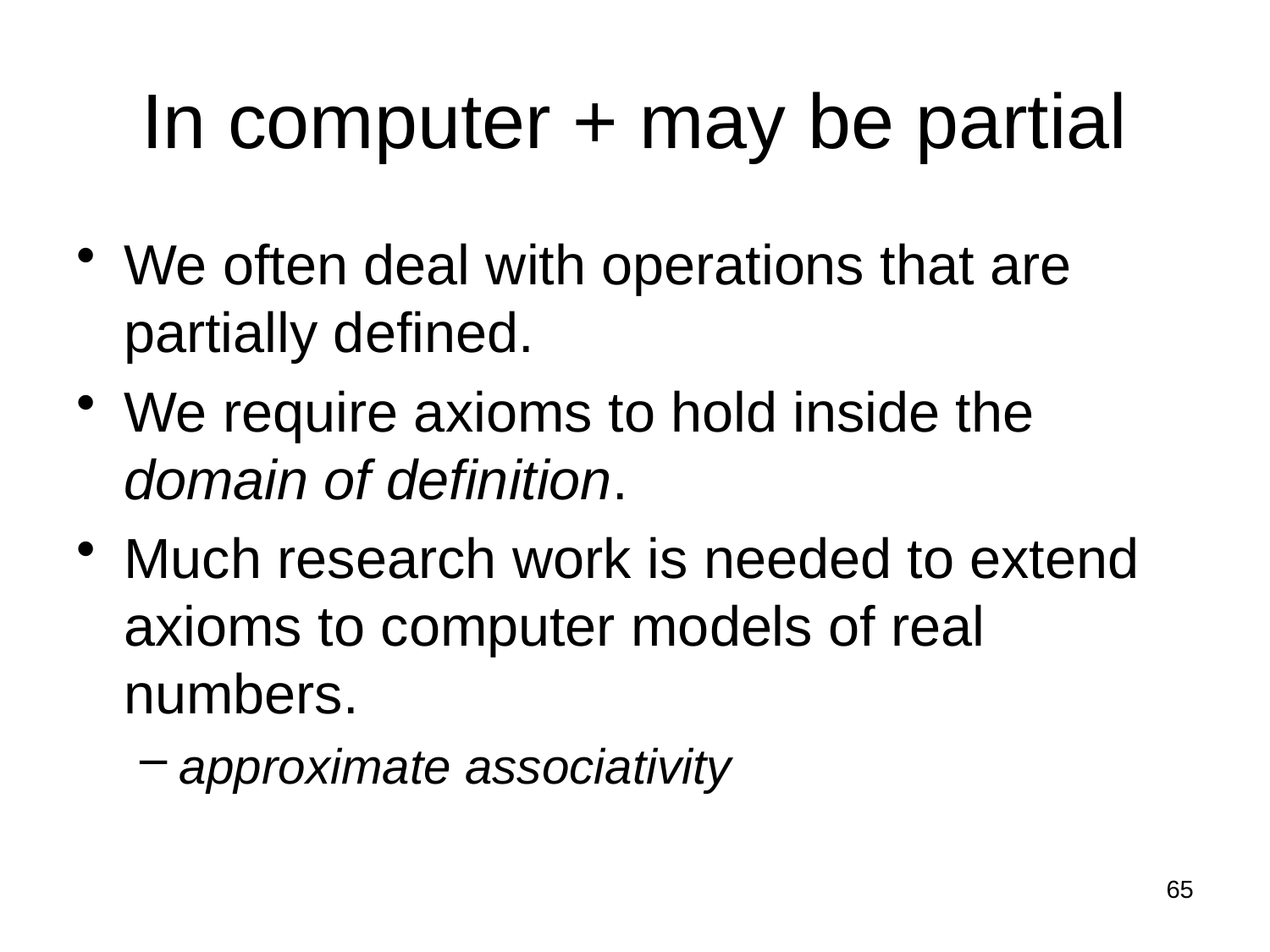

# In computer + may be partial
We often deal with operations that are partially defined.
We require axioms to hold inside the domain of definition.
Much research work is needed to extend axioms to computer models of real numbers.
approximate associativity
65